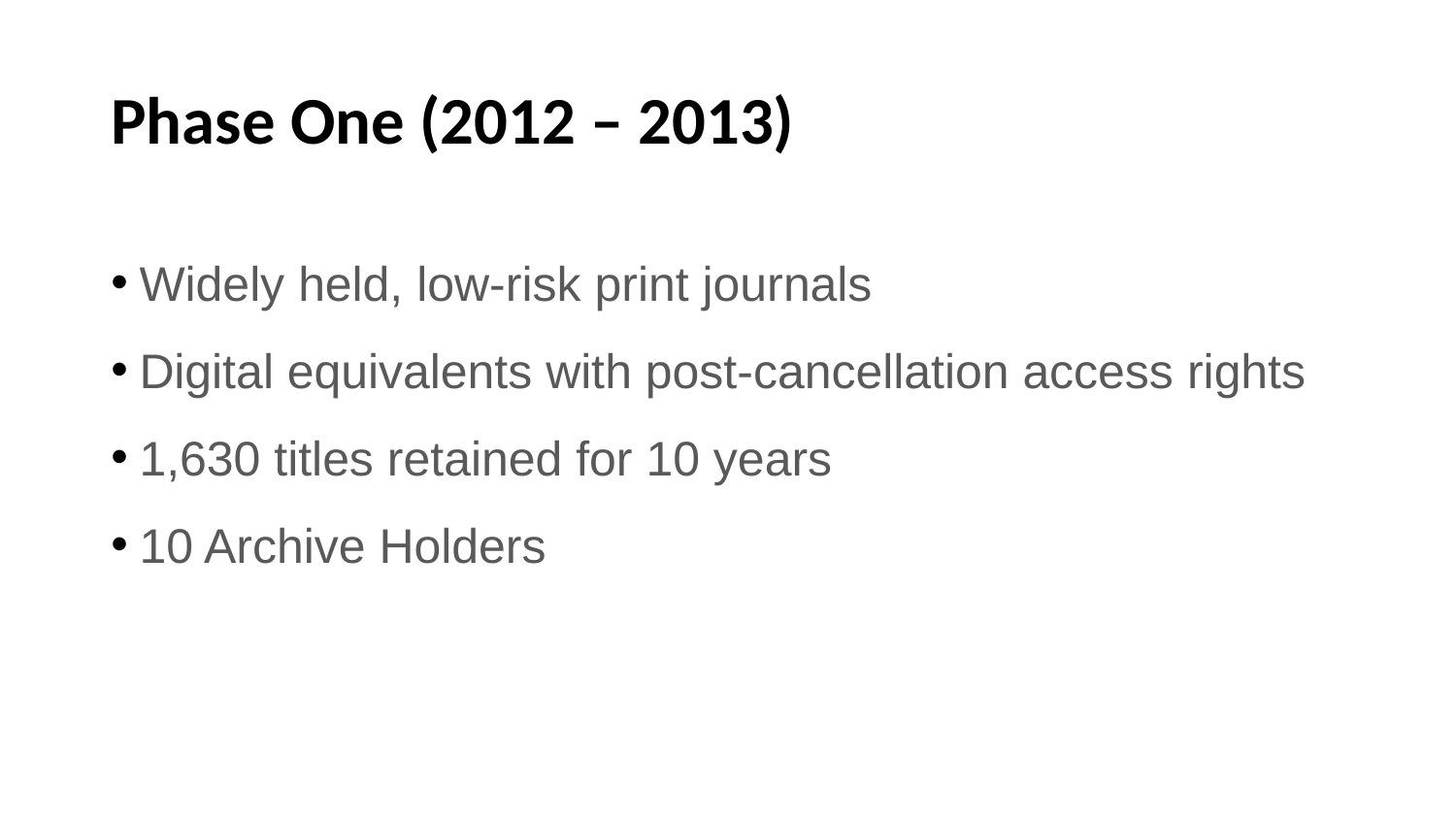

# Phase One (2012 – 2013)
Widely held, low-risk print journals
Digital equivalents with post-cancellation access rights
1,630 titles retained for 10 years
10 Archive Holders